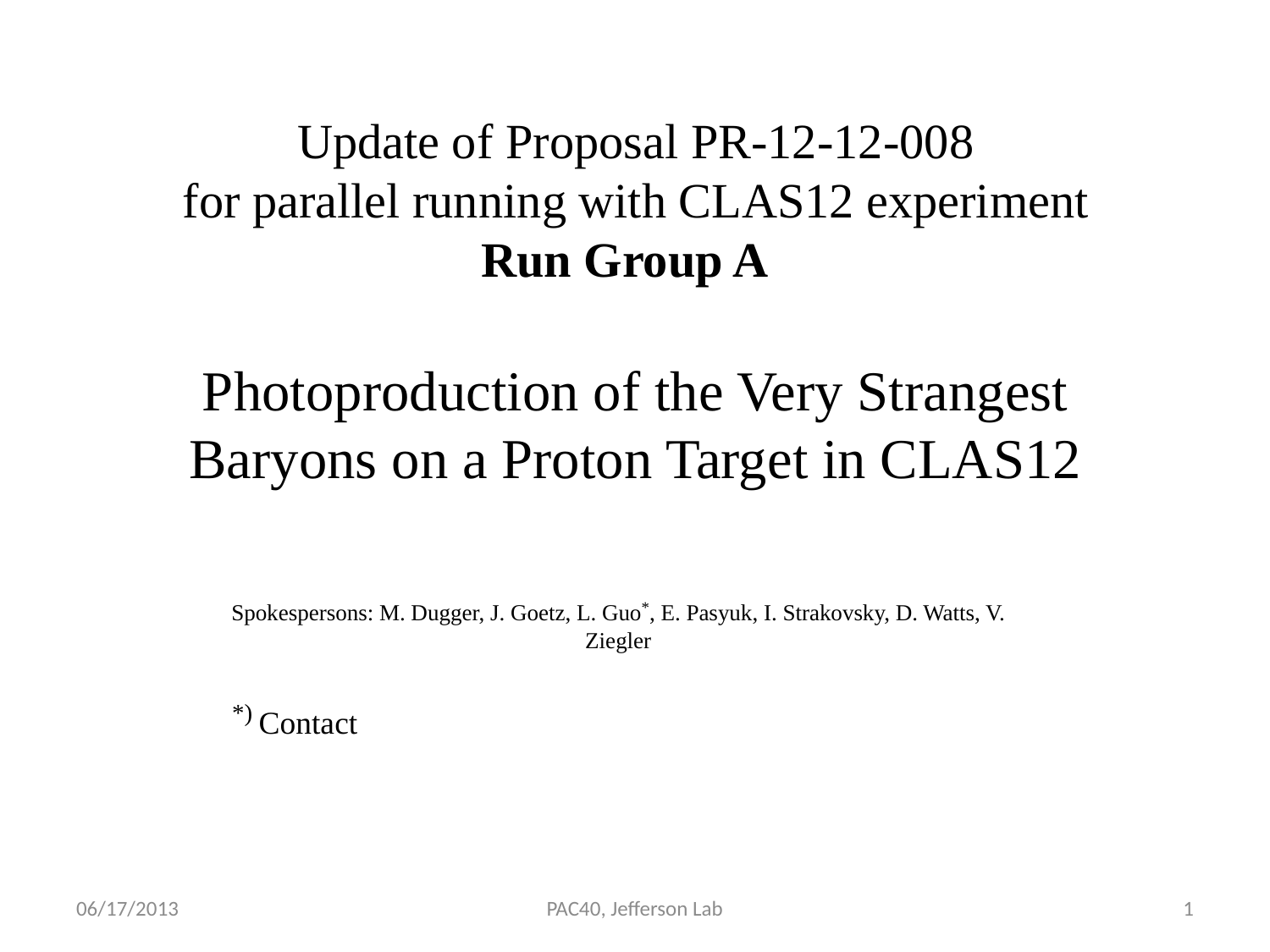

# Update of Proposal PR-12-12-008 for parallel running with CLAS12 experiment Run Group A Photoproduction of the Very Strangest Baryons on a Proton Target in CLAS12
Spokespersons: M. Dugger, J. Goetz, L. Guo*, E. Pasyuk, I. Strakovsky, D. Watts, V. Ziegler
*) Contact
06/17/2013
PAC40, Jefferson Lab
1